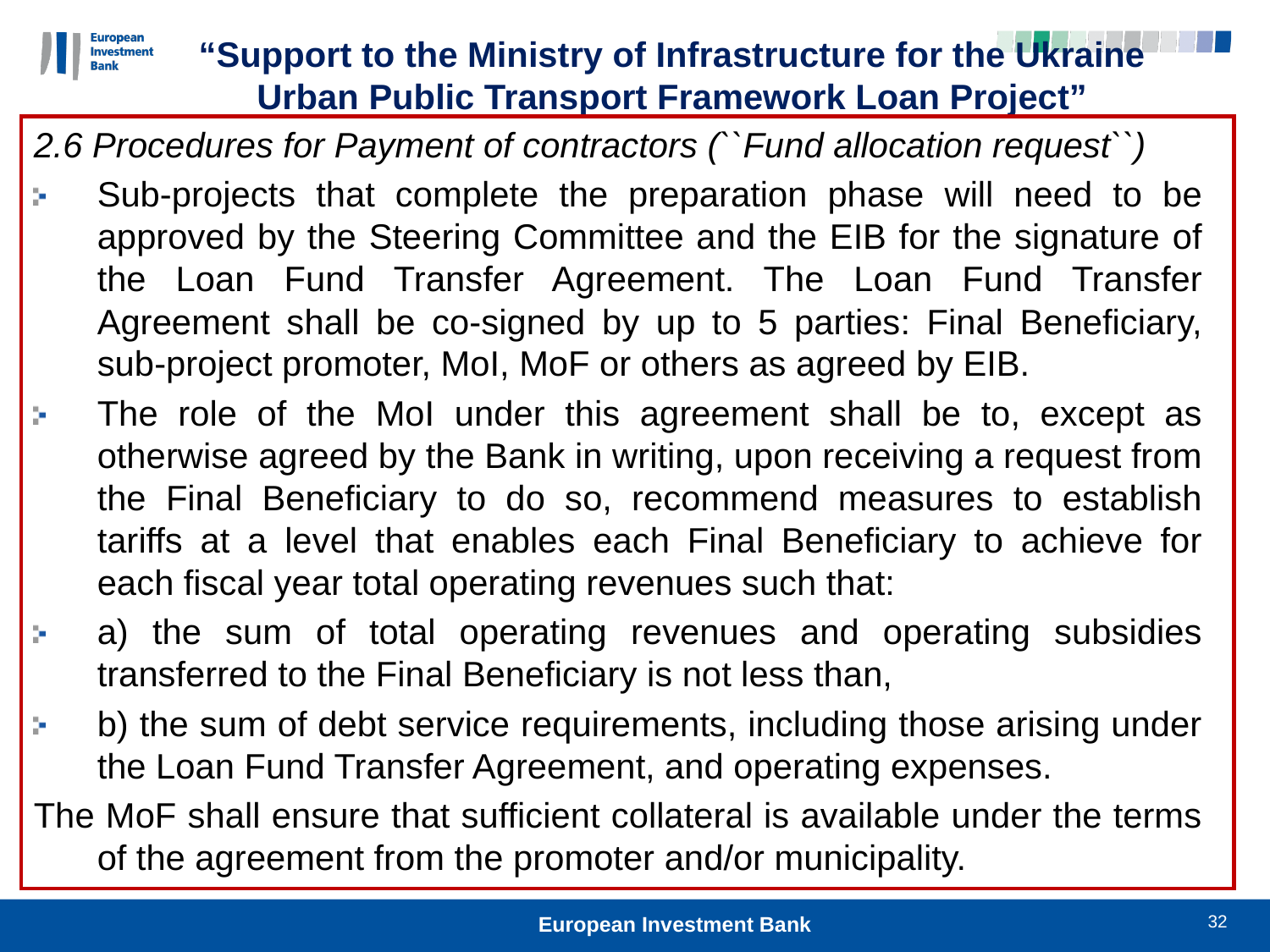

“Support to the Ministry of Infrastructure for the Ukraine Urban Public Transport Framework Loan Project”

2.6 Procedures for Payment of contractors (``Fund allocation request``)
Sub-projects that complete the preparation phase will need to be approved by the Steering Committee and the EIB for the signature of the Loan Fund Transfer Agreement. The Loan Fund Transfer Agreement shall be co-signed by up to 5 parties: Final Beneficiary, sub-project promoter, MoI, MoF or others as agreed by EIB.
The role of the MoI under this agreement shall be to, except as otherwise agreed by the Bank in writing, upon receiving a request from the Final Beneficiary to do so, recommend measures to establish tariffs at a level that enables each Final Beneficiary to achieve for each fiscal year total operating revenues such that:
a) the sum of total operating revenues and operating subsidies transferred to the Final Beneficiary is not less than,
b) the sum of debt service requirements, including those arising under the Loan Fund Transfer Agreement, and operating expenses.
The MoF shall ensure that sufficient collateral is available under the terms of the agreement from the promoter and/or municipality.

32
European Investment Bank